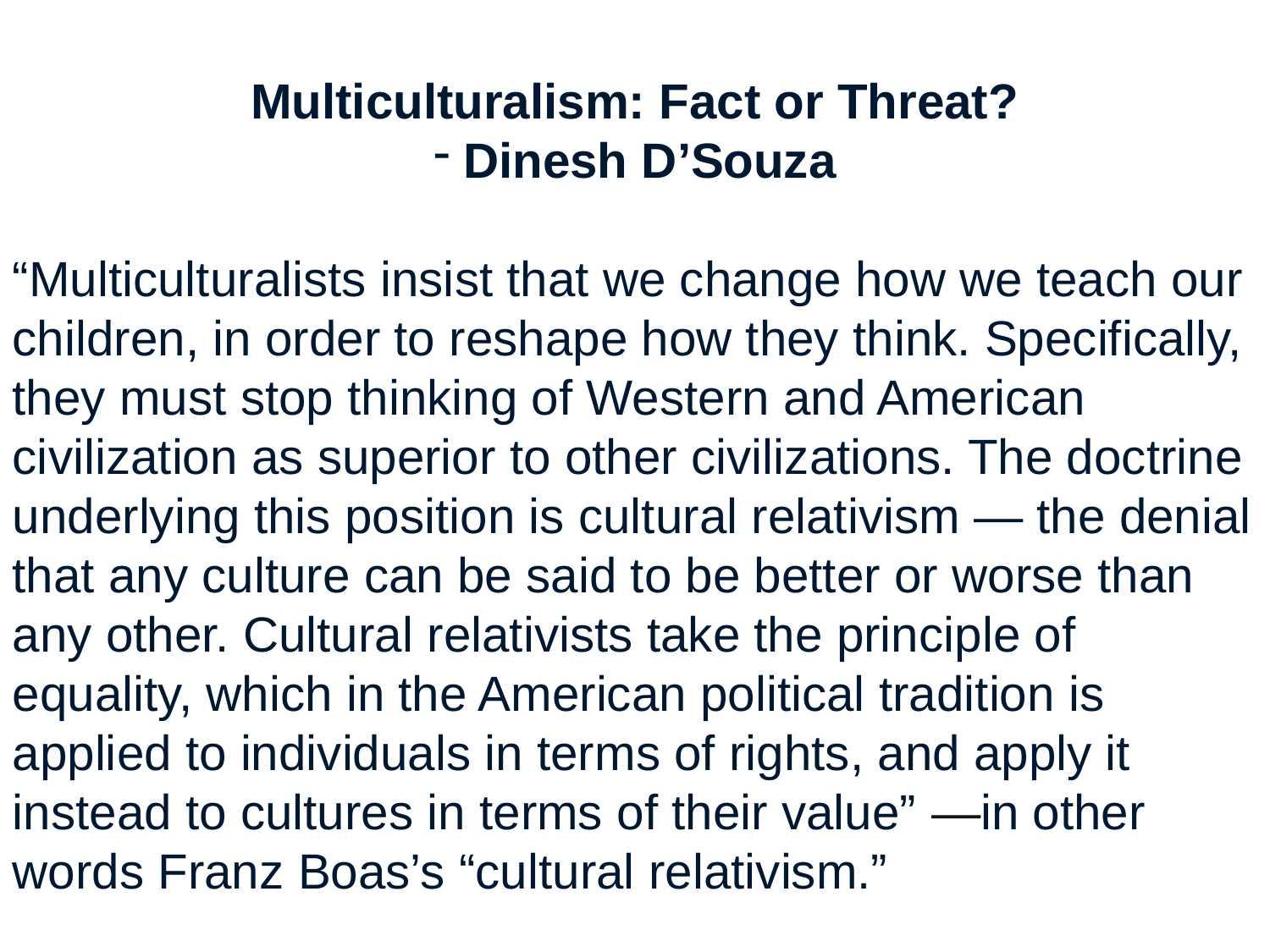

Multiculturalism: Fact or Threat?
Dinesh D’Souza

“Multiculturalists insist that we change how we teach our children, in order to reshape how they think. Specifically, they must stop thinking of Western and American civilization as superior to other civilizations. The doctrine underlying this position is cultural relativism — the denial that any culture can be said to be better or worse than any other. Cultural relativists take the principle of equality, which in the American political tradition is applied to individuals in terms of rights, and apply it instead to cultures in terms of their value” —in other words Franz Boas’s “cultural relativism.”

70